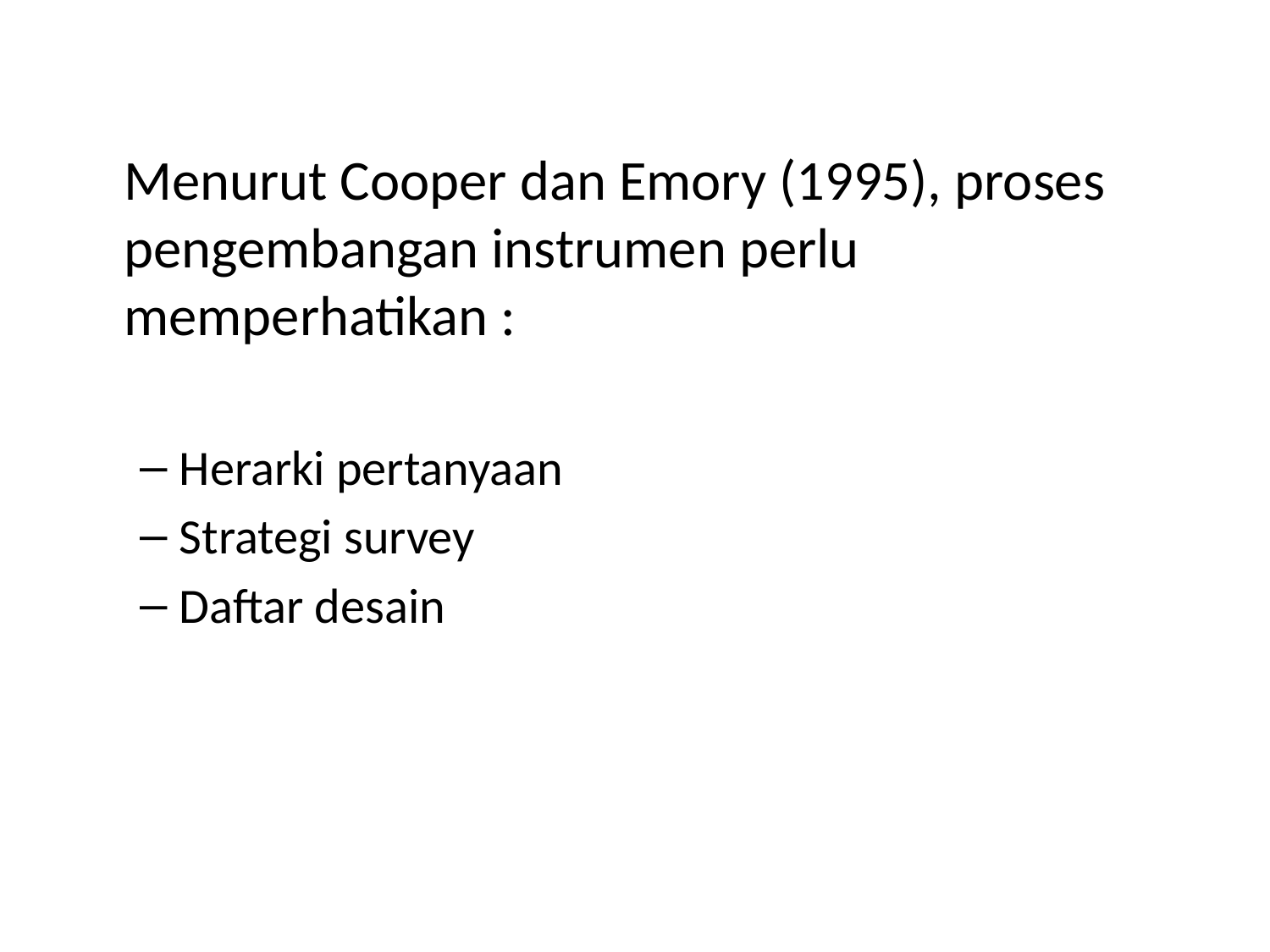

Menurut Cooper dan Emory (1995), proses pengembangan instrumen perlu memperhatikan :

Herarki pertanyaan
Strategi survey
Daftar desain